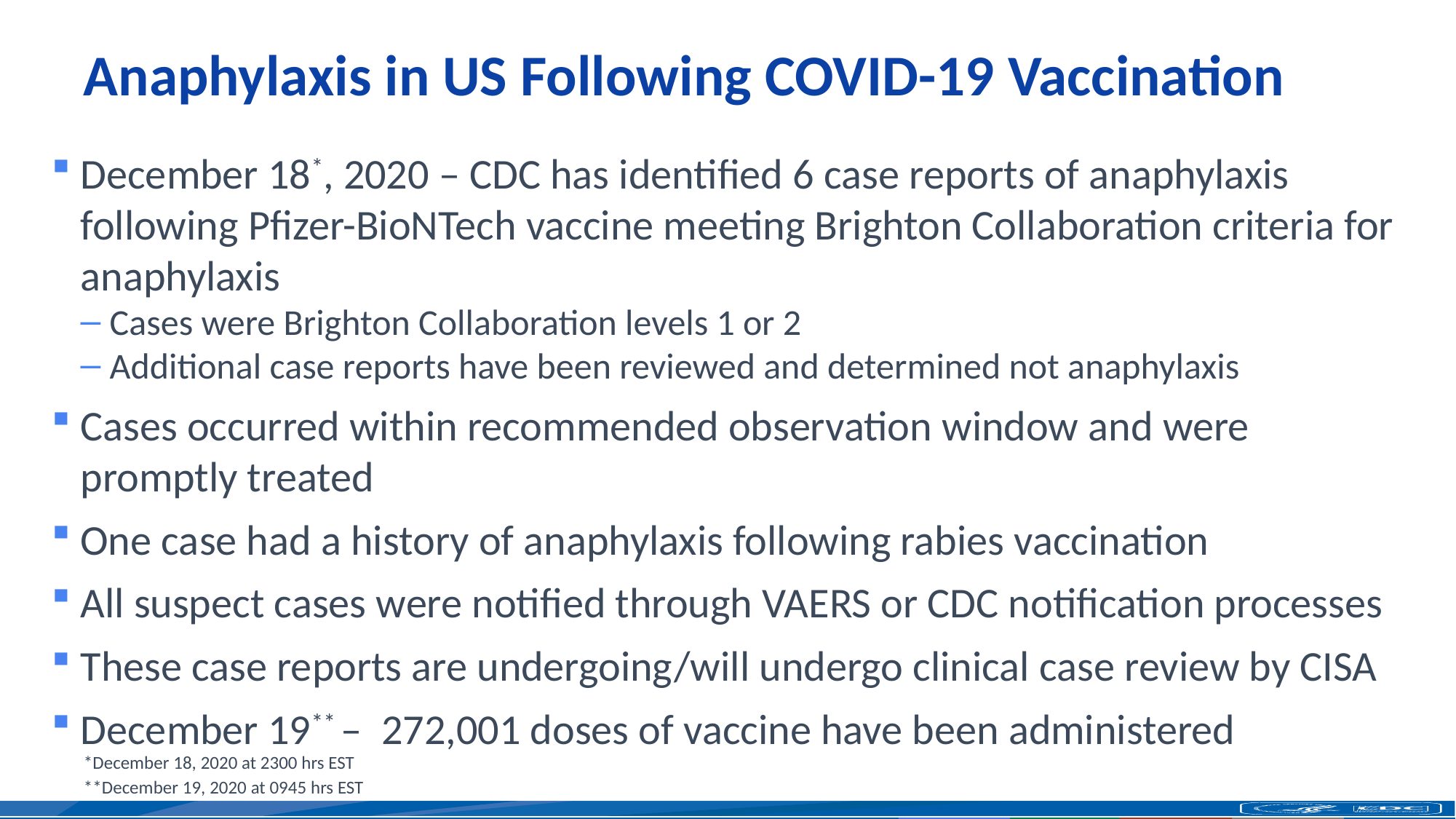

# Anaphylaxis in US Following COVID-19 Vaccination
December 18*, 2020 – CDC has identified 6 case reports of anaphylaxis following Pfizer-BioNTech vaccine meeting Brighton Collaboration criteria for anaphylaxis
Cases were Brighton Collaboration levels 1 or 2
Additional case reports have been reviewed and determined not anaphylaxis
Cases occurred within recommended observation window and were promptly treated
One case had a history of anaphylaxis following rabies vaccination
All suspect cases were notified through VAERS or CDC notification processes
These case reports are undergoing/will undergo clinical case review by CISA
December 19** –  272,001 doses of vaccine have been administered

*December 18, 2020 at 2300 hrs EST
**December 19, 2020 at 0945 hrs EST